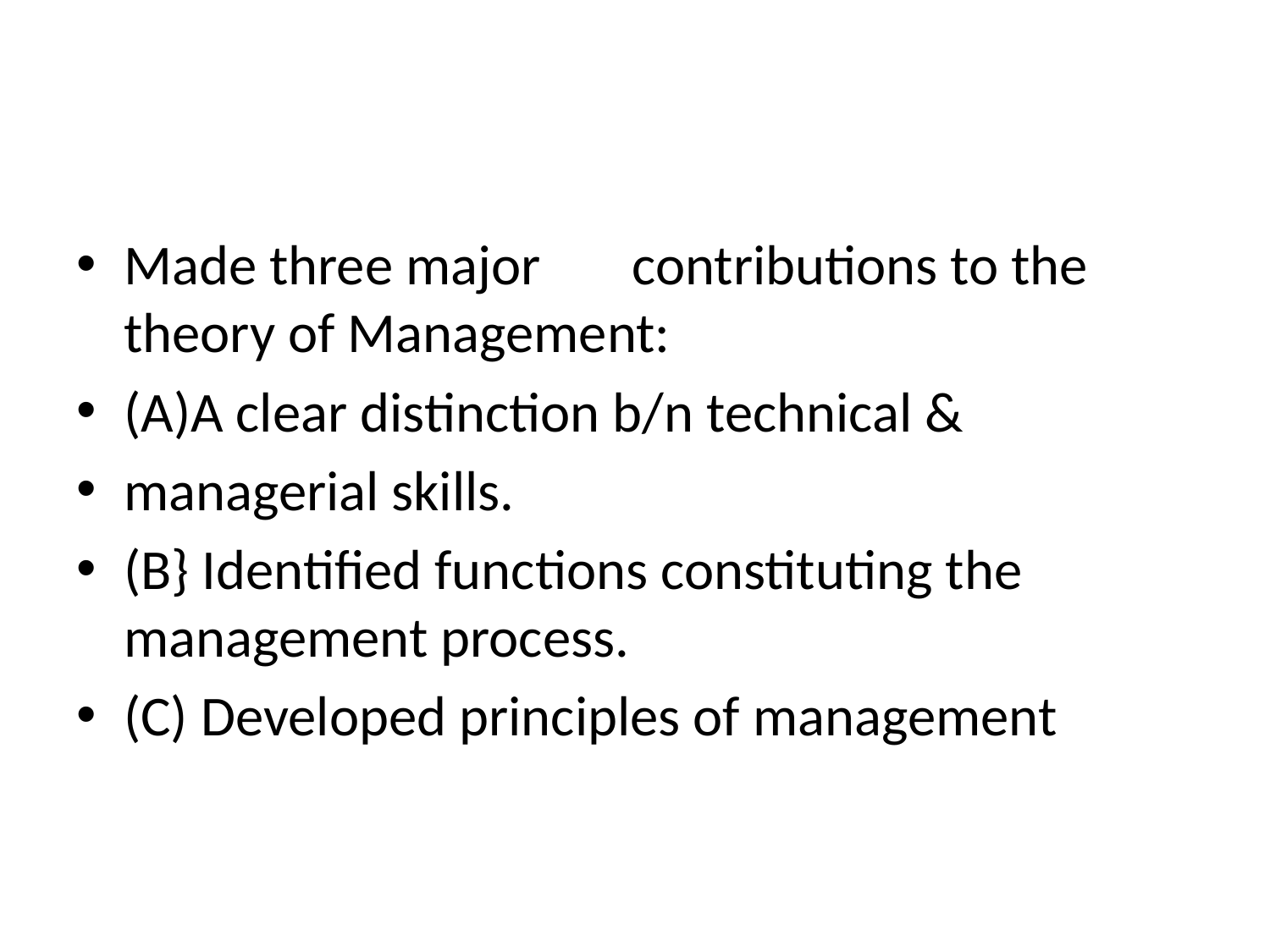

Made three major	contributions to the theory of Management:
(A)A clear distinction b/n technical &
managerial skills.
(B} Identified functions constituting the management process.
(C) Developed principles of management